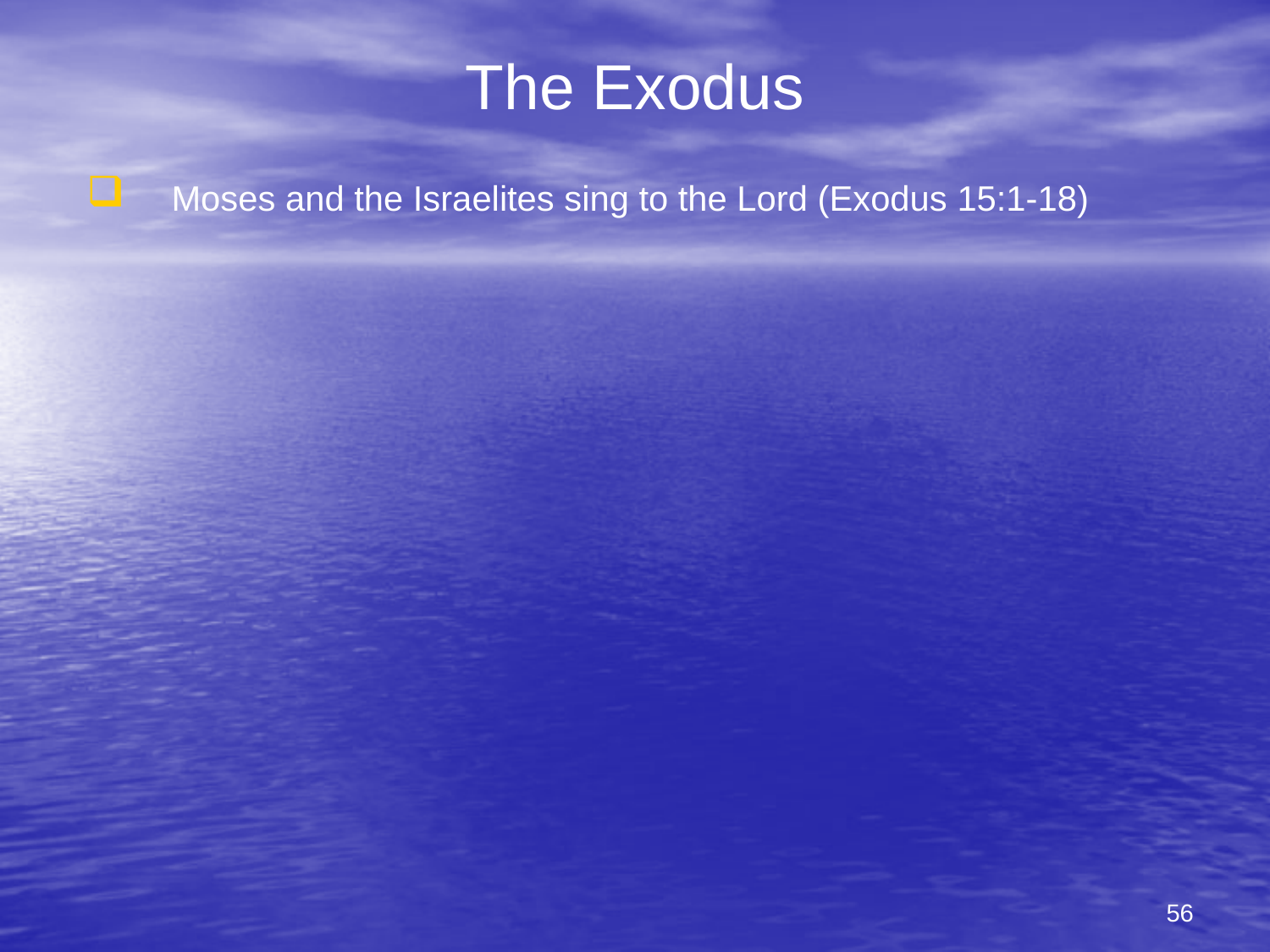

# The Exodus
Moses and the Israelites sing to the Lord (Exodus 15:1-18)
56